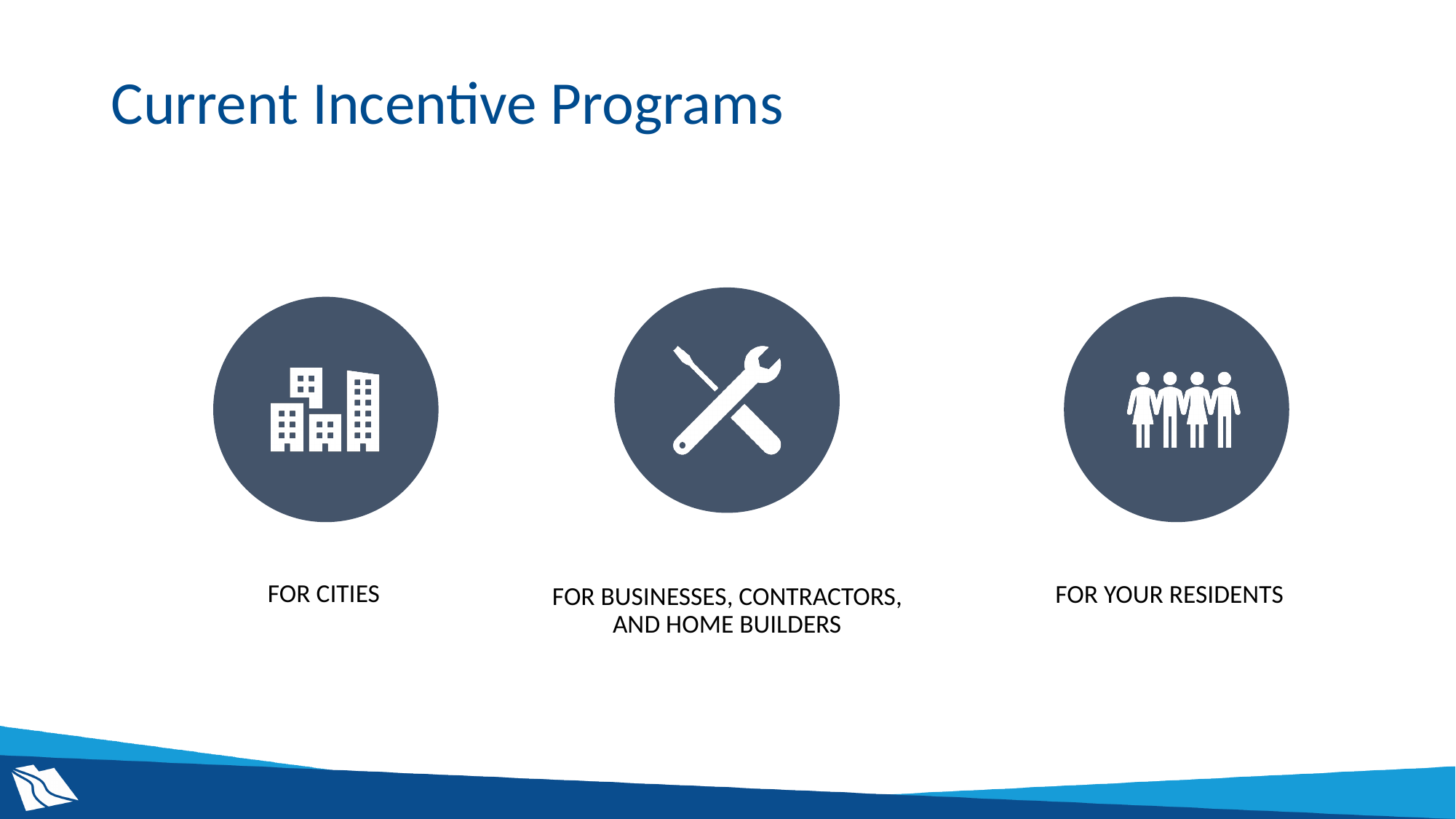

# Current Incentive Programs
For your residents
For businesses, contractors, and home builders
For Cities